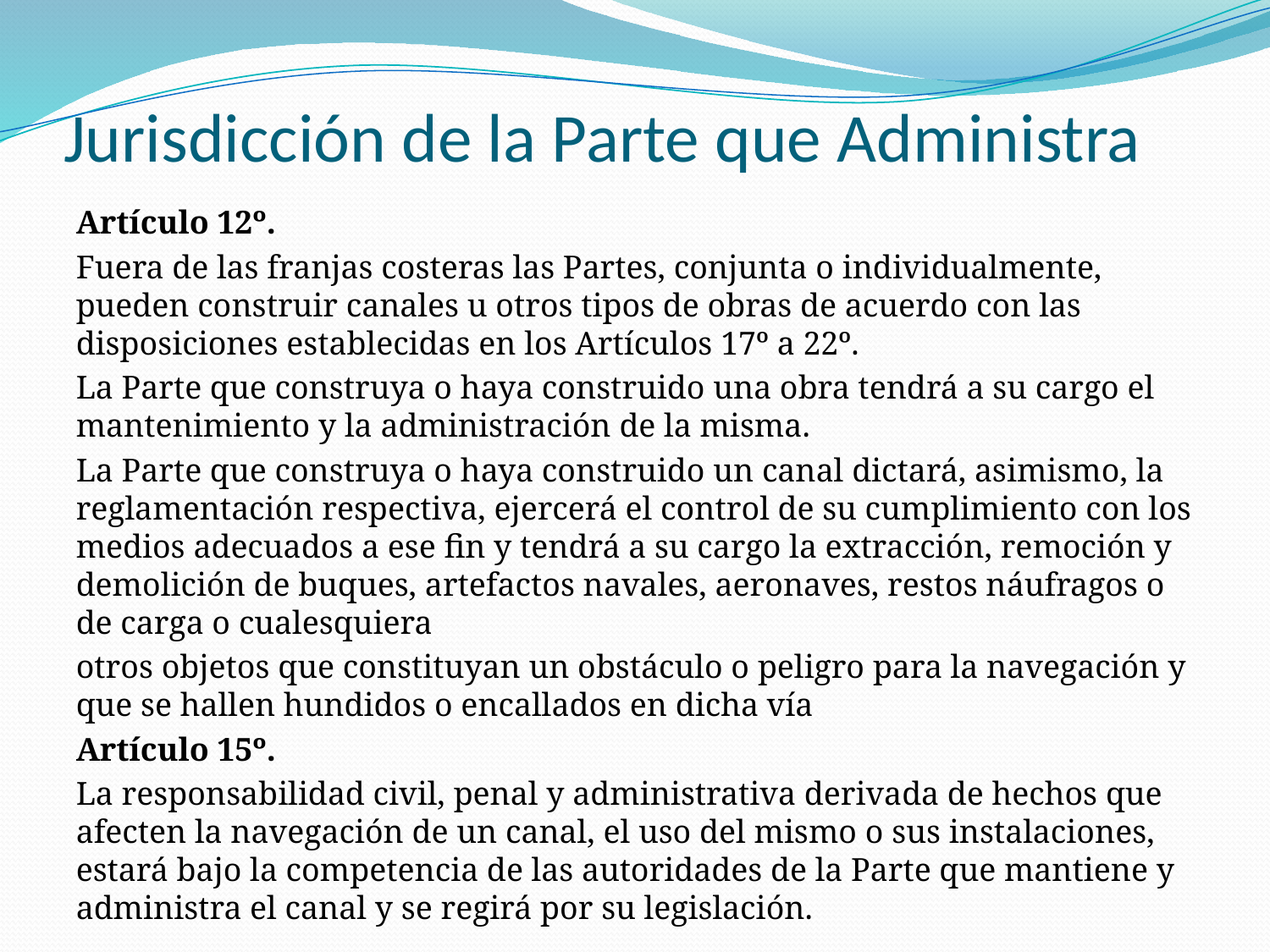

# Jurisdicción de la Parte que Administra
Artículo 12º.
Fuera de las franjas costeras las Partes, conjunta o individualmente, pueden construir canales u otros tipos de obras de acuerdo con las disposiciones establecidas en los Artículos 17º a 22º.
La Parte que construya o haya construido una obra tendrá a su cargo el mantenimiento y la administración de la misma.
La Parte que construya o haya construido un canal dictará, asimismo, la reglamentación respectiva, ejercerá el control de su cumplimiento con los medios adecuados a ese fin y tendrá a su cargo la extracción, remoción y demolición de buques, artefactos navales, aeronaves, restos náufragos o de carga o cualesquiera
otros objetos que constituyan un obstáculo o peligro para la navegación y que se hallen hundidos o encallados en dicha vía
Artículo 15º.
La responsabilidad civil, penal y administrativa derivada de hechos que afecten la navegación de un canal, el uso del mismo o sus instalaciones, estará bajo la competencia de las autoridades de la Parte que mantiene y administra el canal y se regirá por su legislación.